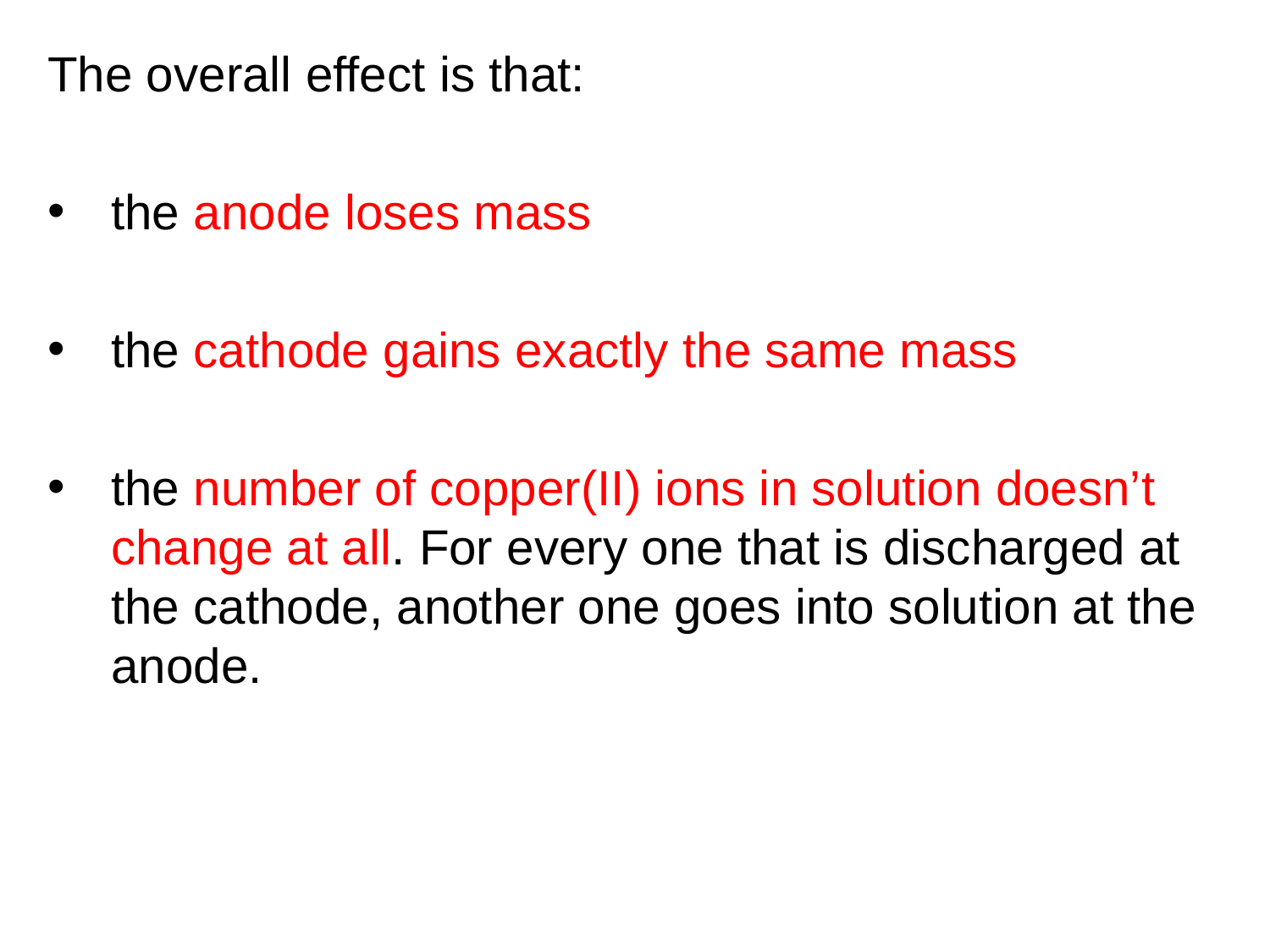

The overall effect is that:

the anode loses mass

the cathode gains exactly the same mass

the number of copper(II) ions in solution doesn’t change at all. For every one that is discharged at the cathode, another one goes into solution at the anode.